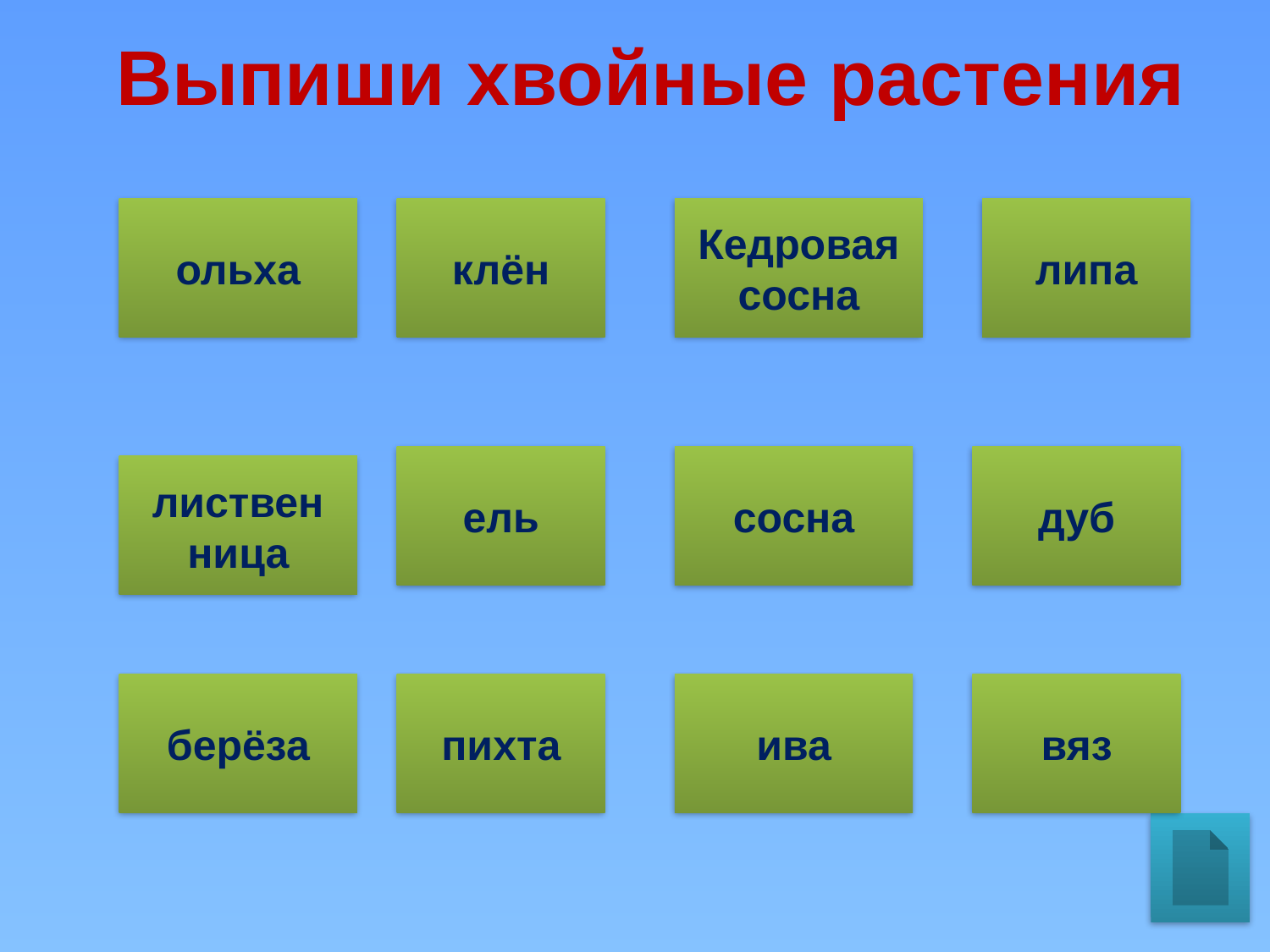

# Выпиши хвойные растения
ольха
клён
Кедровая сосна
липа
ель
сосна
дуб
листвен ница
берёза
пихта
ива
вяз